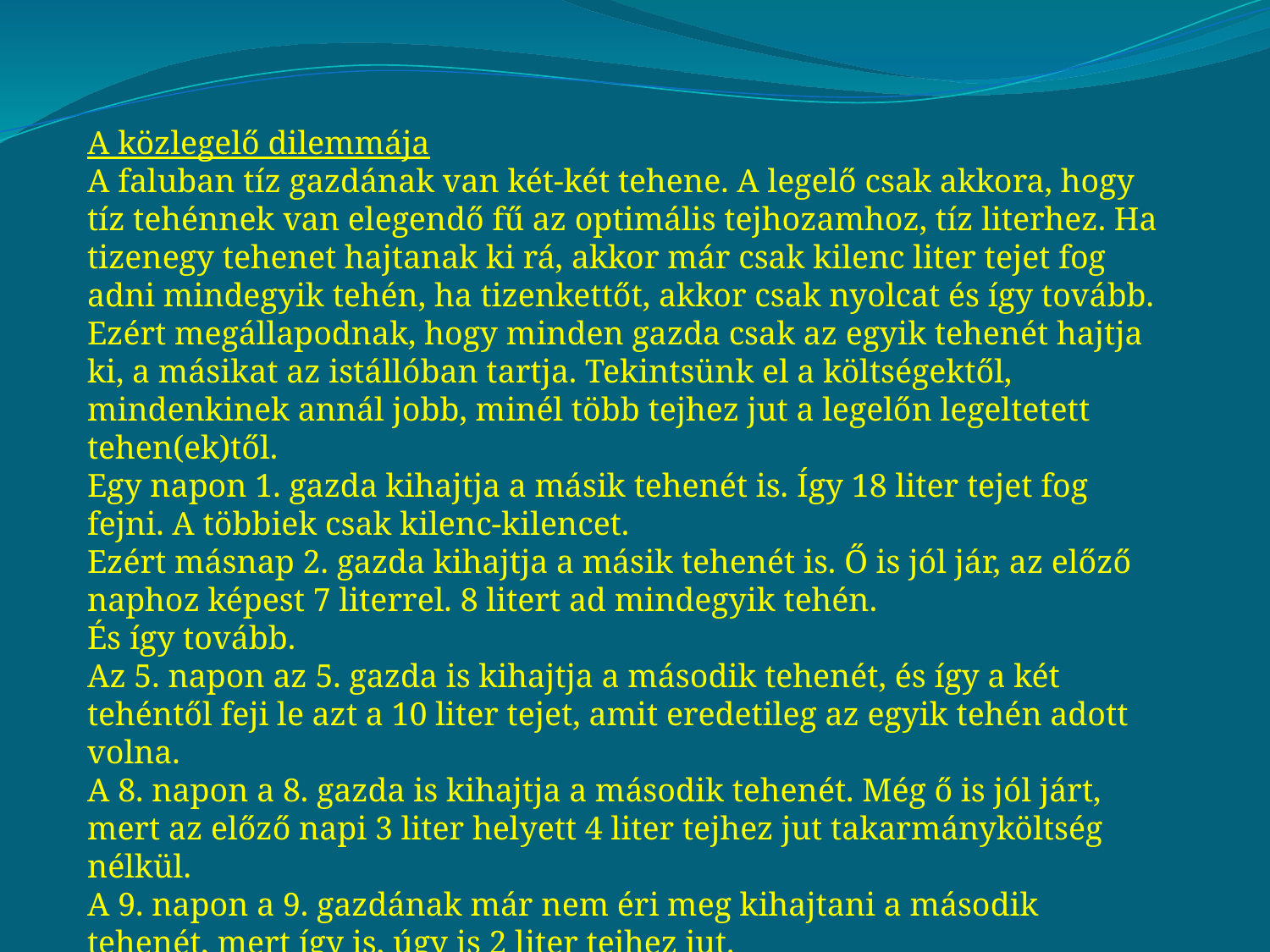

A közlegelő dilemmája
A faluban tíz gazdának van két-két tehene. A legelő csak akkora, hogy tíz tehénnek van elegendő fű az optimális tejhozamhoz, tíz literhez. Ha tizenegy tehenet hajtanak ki rá, akkor már csak kilenc liter tejet fog adni mindegyik tehén, ha tizenkettőt, akkor csak nyolcat és így tovább. Ezért megállapodnak, hogy minden gazda csak az egyik tehenét hajtja ki, a másikat az istállóban tartja. Tekintsünk el a költségektől, mindenkinek annál jobb, minél több tejhez jut a legelőn legeltetett tehen(ek)től.
Egy napon 1. gazda kihajtja a másik tehenét is. Így 18 liter tejet fog fejni. A többiek csak kilenc-kilencet.
Ezért másnap 2. gazda kihajtja a másik tehenét is. Ő is jól jár, az előző naphoz képest 7 literrel. 8 litert ad mindegyik tehén.
És így tovább.
Az 5. napon az 5. gazda is kihajtja a második tehenét, és így a két tehéntől feji le azt a 10 liter tejet, amit eredetileg az egyik tehén adott volna.
A 8. napon a 8. gazda is kihajtja a második tehenét. Még ő is jól járt, mert az előző napi 3 liter helyett 4 liter tejhez jut takarmányköltség nélkül.
A 9. napon a 9. gazdának már nem éri meg kihajtani a második tehenét, mert így is, úgy is 2 liter tejhez jut.